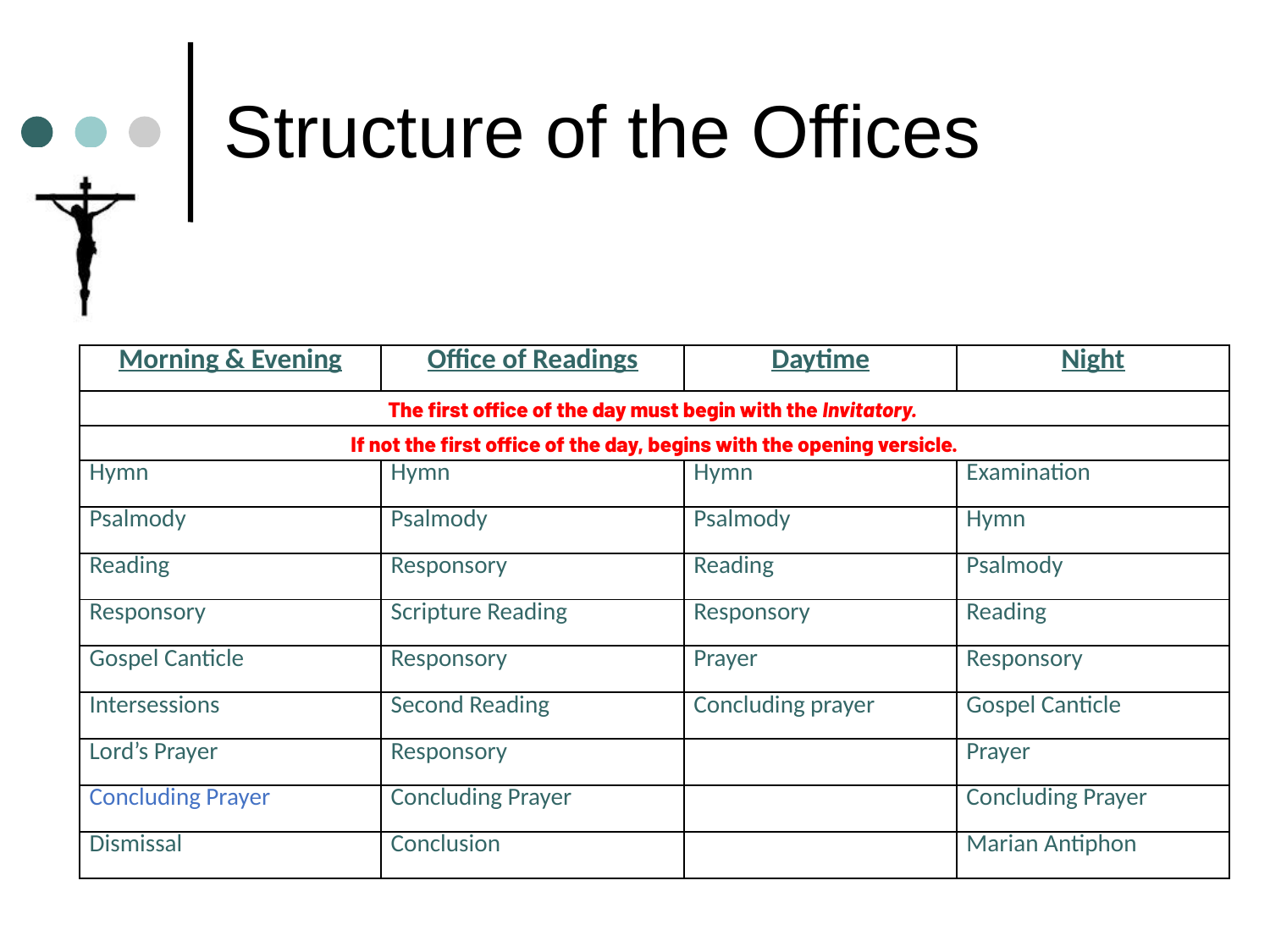

# Structure of the Offices
| Morning & Evening | Office of Readings | Daytime | Night |
| --- | --- | --- | --- |
| The first office of the day must begin with the Invitatory. |  |  |  |
| If not the first office of the day, begins with the opening versicle. |  |  |  |
| Hymn | Hymn | Hymn | Examination |
| Psalmody | Psalmody | Psalmody | Hymn |
| Reading | Responsory | Reading | Psalmody |
| Responsory | Scripture Reading | Responsory | Reading |
| Gospel Canticle | Responsory | Prayer | Responsory |
| Intersessions | Second Reading | Concluding prayer | Gospel Canticle |
| Lord’s Prayer | Responsory |  | Prayer |
| Concluding Prayer | Concluding Prayer |  | Concluding Prayer |
| Dismissal | Conclusion |  | Marian Antiphon |